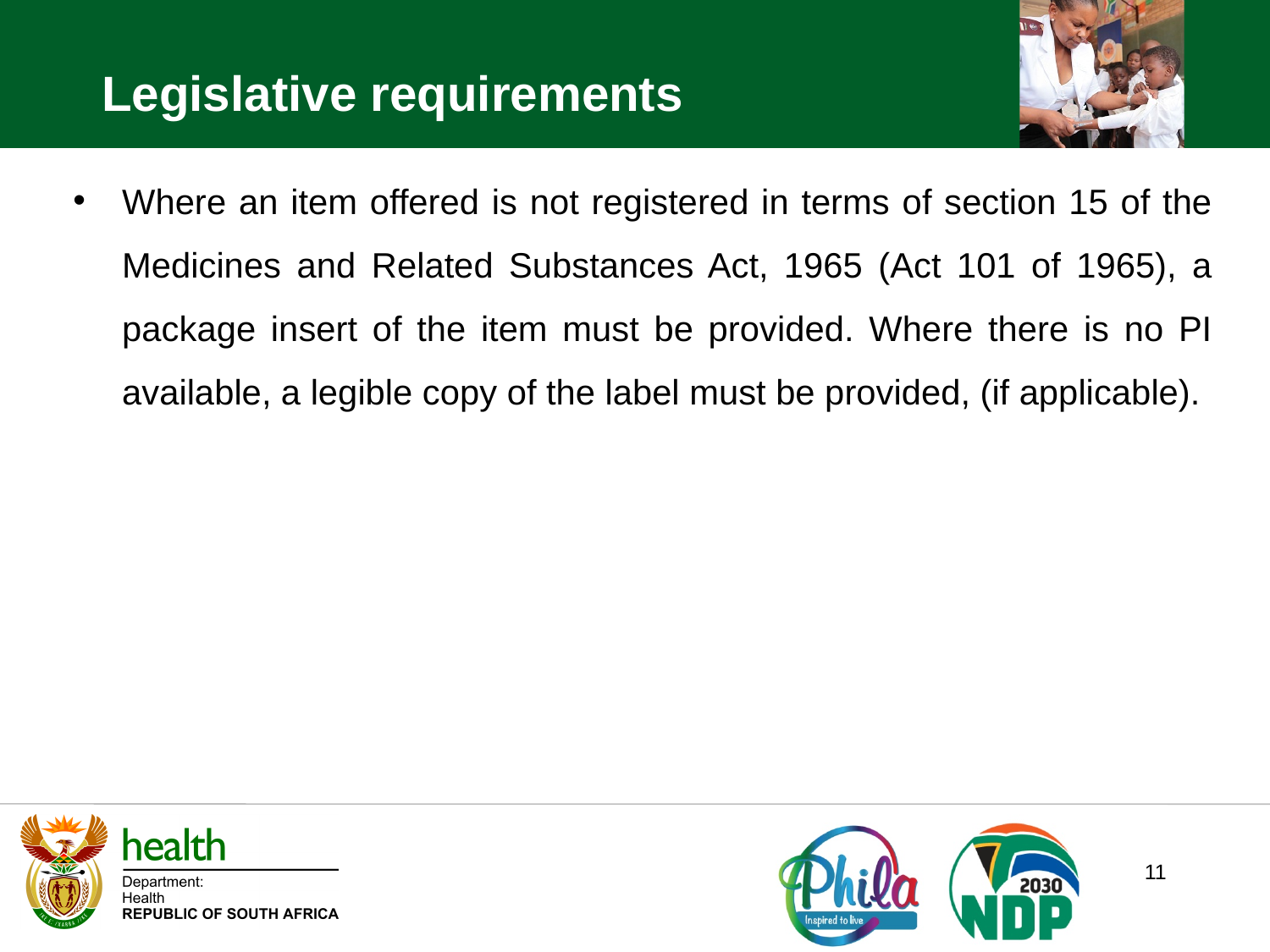

Legislative requirements
Where an item offered is not registered in terms of section 15 of the Medicines and Related Substances Act, 1965 (Act 101 of 1965), a package insert of the item must be provided. Where there is no PI available, a legible copy of the label must be provided, (if applicable).

11